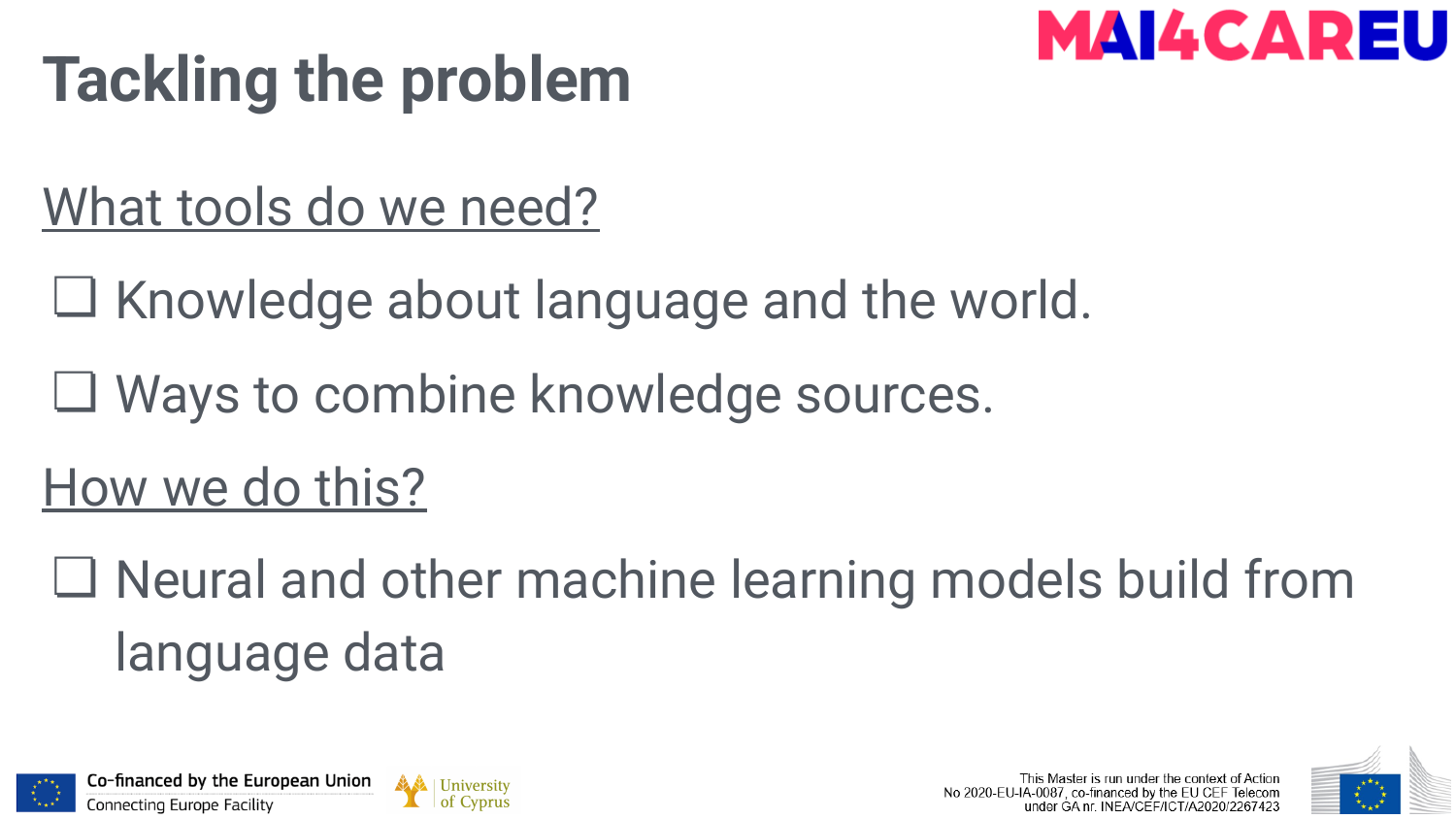

# Tackling the problem
What tools do we need?
Knowledge about language and the world.
Ways to combine knowledge sources.
How we do this?
Neural and other machine learning models build from language data